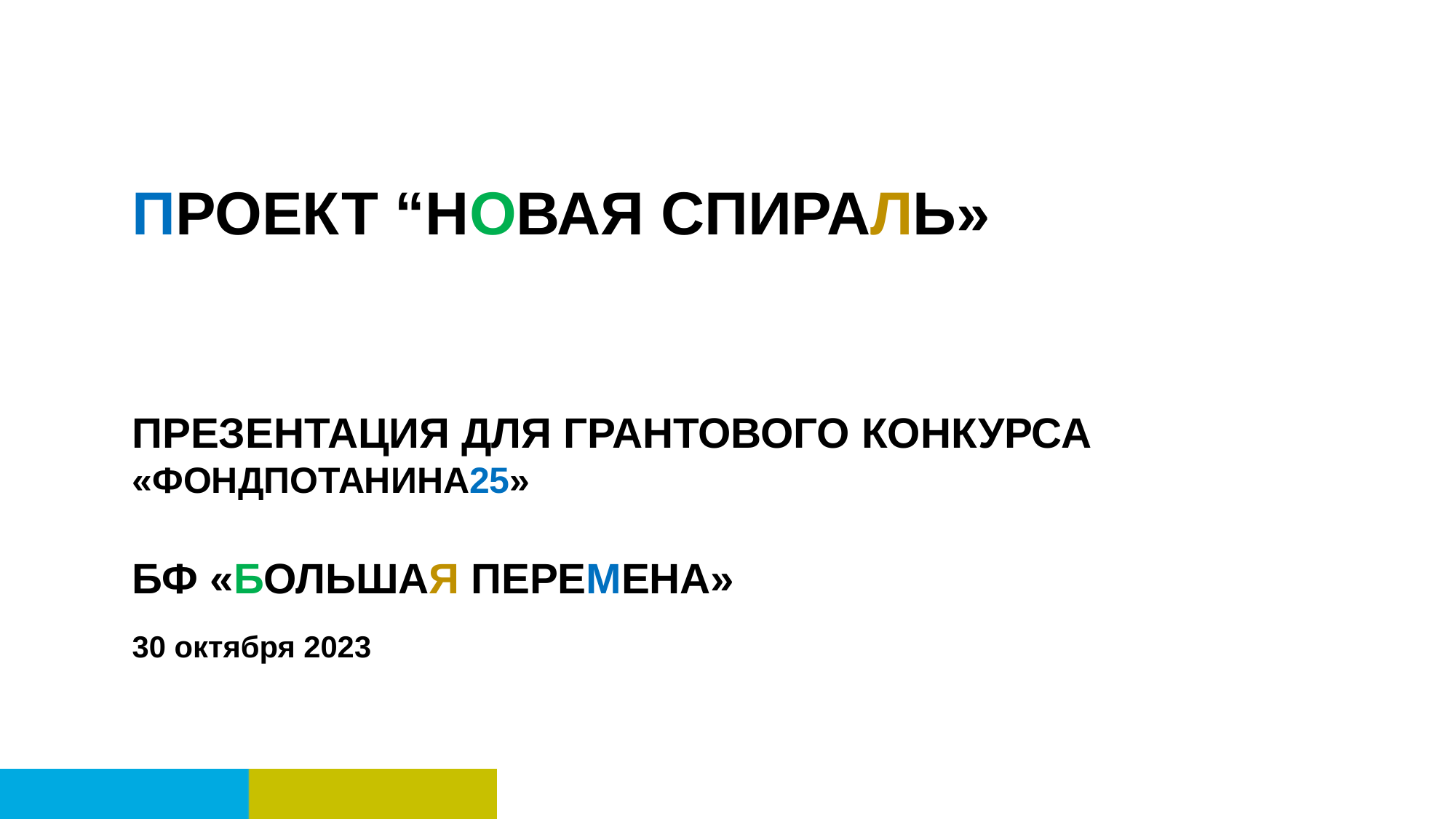

ПРОЕКТ “НОВАЯ СПИРАЛЬ»

IX Межрегиональная научно-практическая конференция
«Социальное партнерство: педагогическая поддержка субъектов образования»
ПРЕЗЕНТАЦИЯ ДЛЯ ГРАНТОВОГО КОНКУРСА
«ФОНДПОТАНИНА25»

БФ «БОЛЬШАЯ ПЕРЕМЕНА»
30 октября 2023